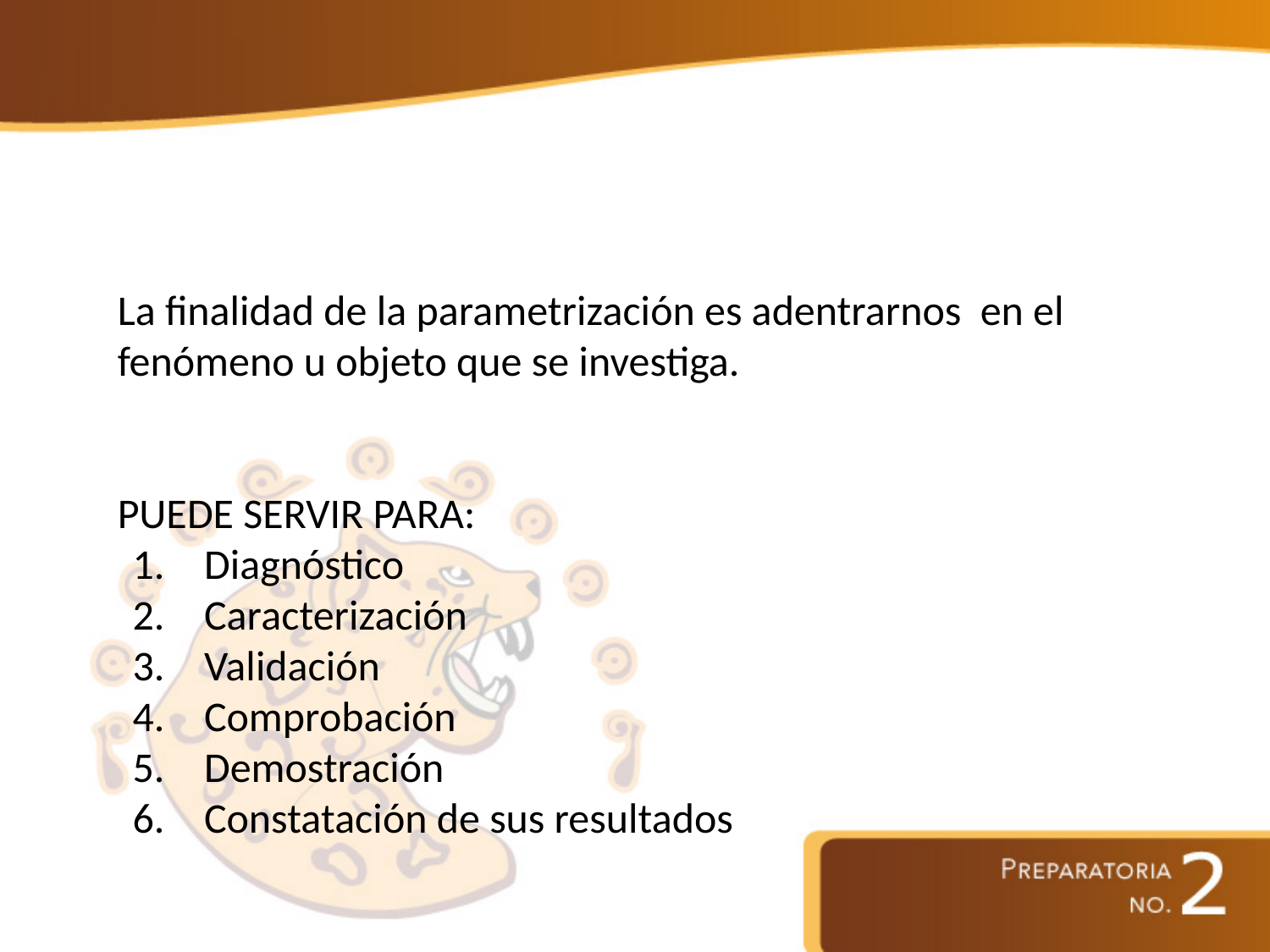

#

La finalidad de la parametrización es adentrarnos  en el fenómeno u objeto que se investiga.

PUEDE SERVIR PARA:
Diagnóstico
Caracterización
Validación
Comprobación
Demostración
Constatación de sus resultados